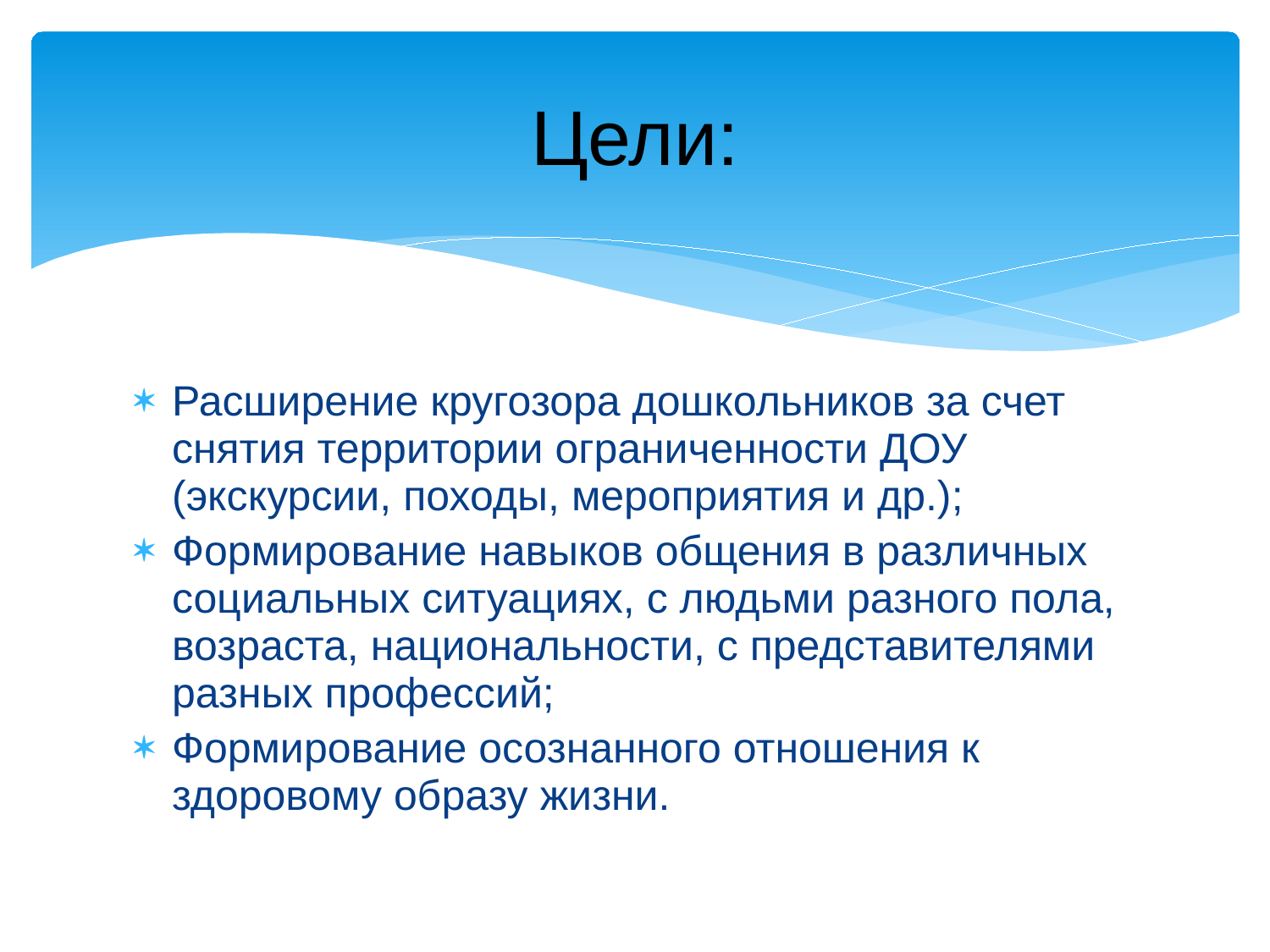

# Цели:
Расширение кругозора дошкольников за счет снятия территории ограниченности ДОУ (экскурсии, походы, мероприятия и др.);
Формирование навыков общения в различных социальных ситуациях, с людьми разного пола, возраста, национальности, с представителями разных профессий;
Формирование осознанного отношения к здоровому образу жизни.